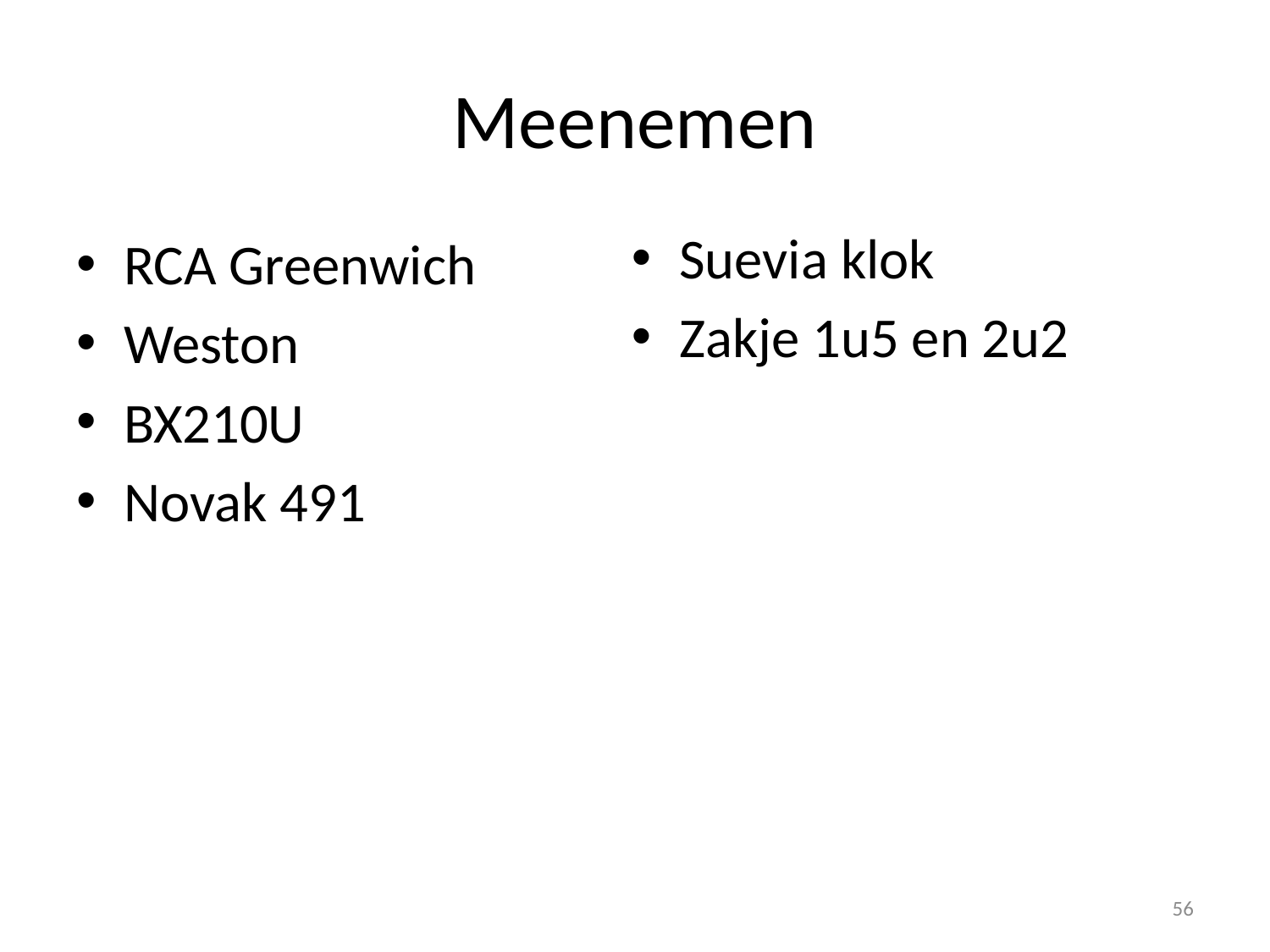

# Meenemen
Suevia klok
Zakje 1u5 en 2u2
RCA Greenwich
Weston
BX210U
Novak 491
56